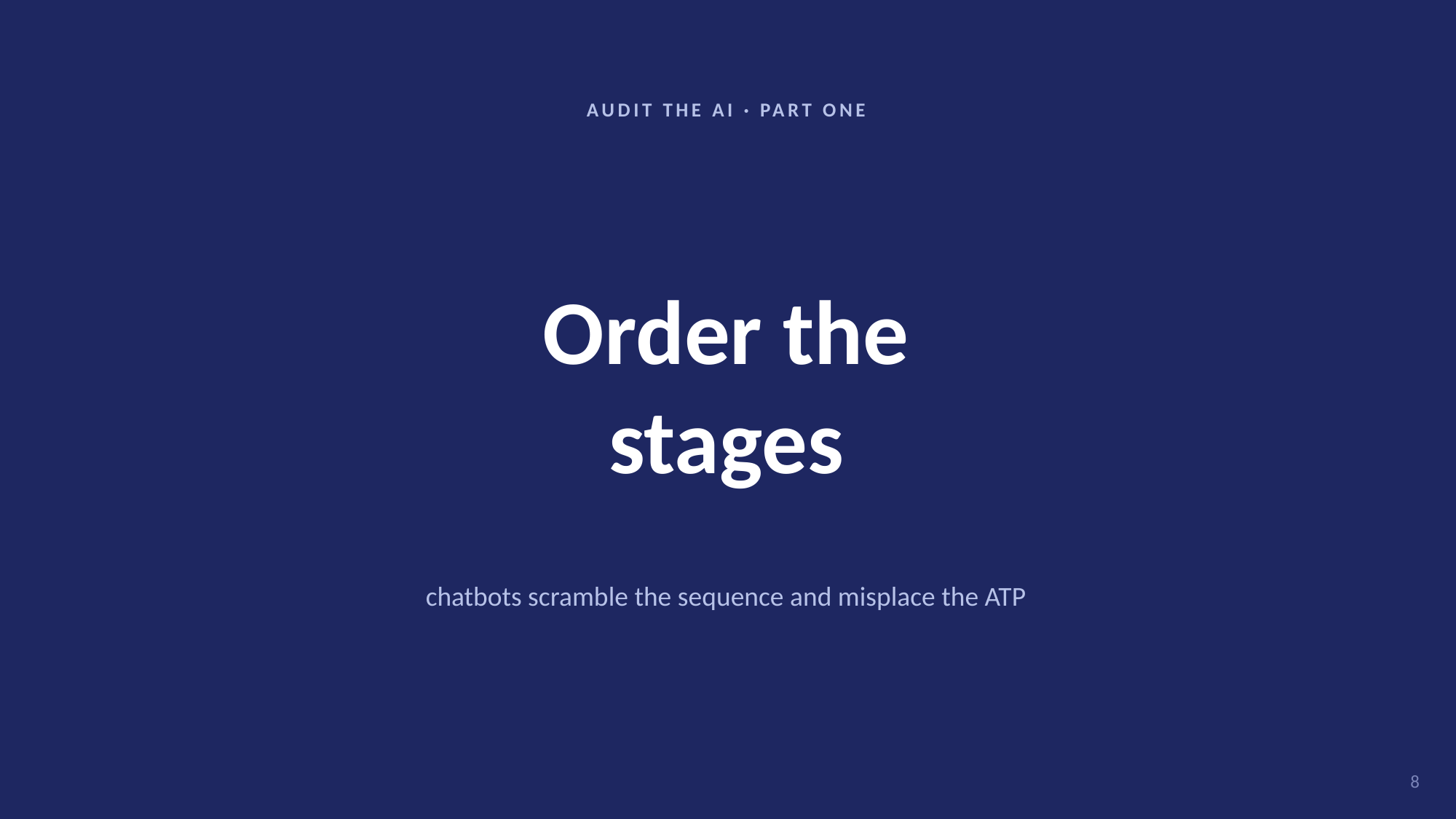

AUDIT THE AI · PART ONE
Order the
stages
chatbots scramble the sequence and misplace the ATP
8